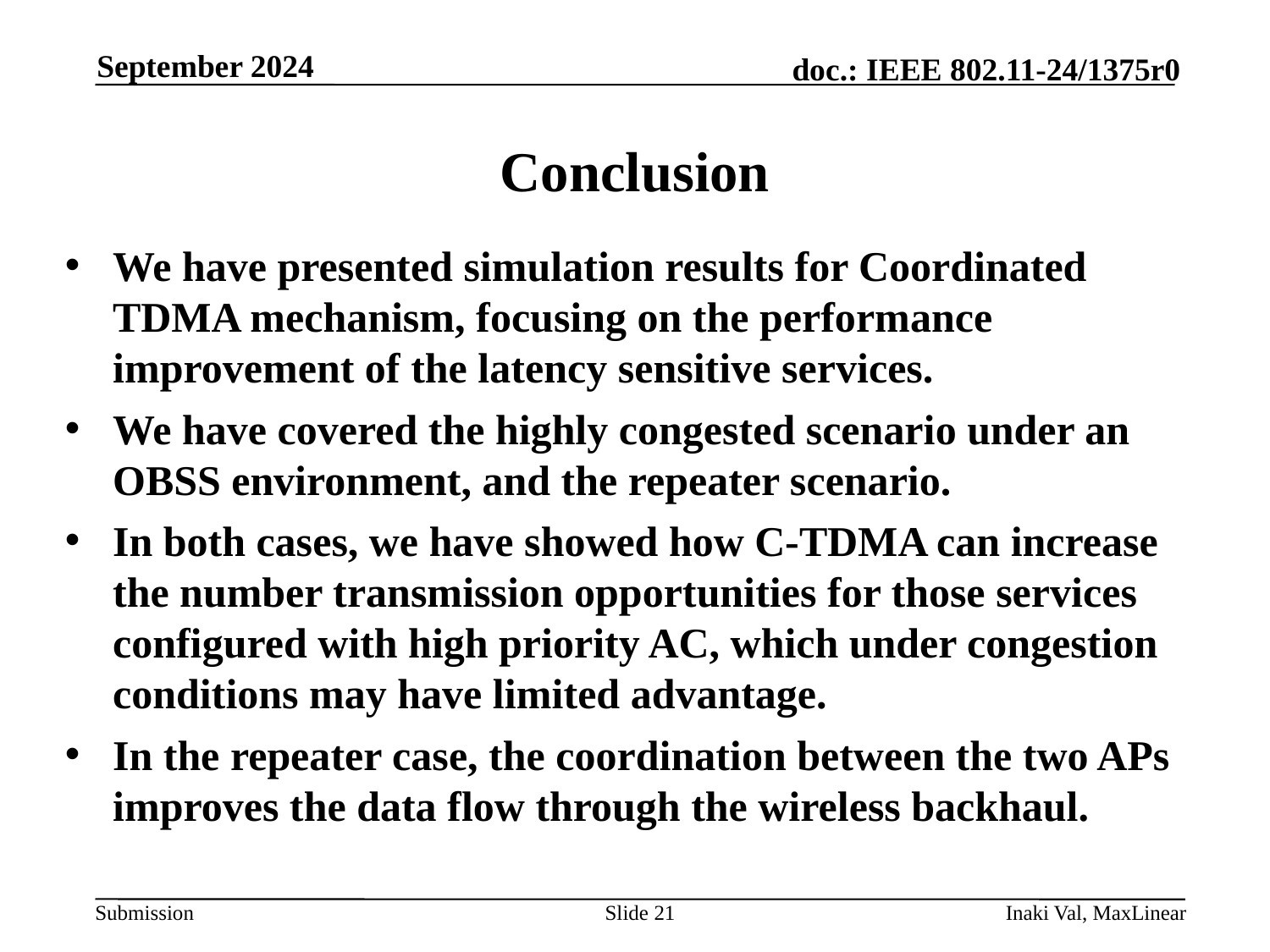

September 2024
# Conclusion
We have presented simulation results for Coordinated TDMA mechanism, focusing on the performance improvement of the latency sensitive services.
We have covered the highly congested scenario under an OBSS environment, and the repeater scenario.
In both cases, we have showed how C-TDMA can increase the number transmission opportunities for those services configured with high priority AC, which under congestion conditions may have limited advantage.
In the repeater case, the coordination between the two APs improves the data flow through the wireless backhaul.

Slide 21
Inaki Val, MaxLinear